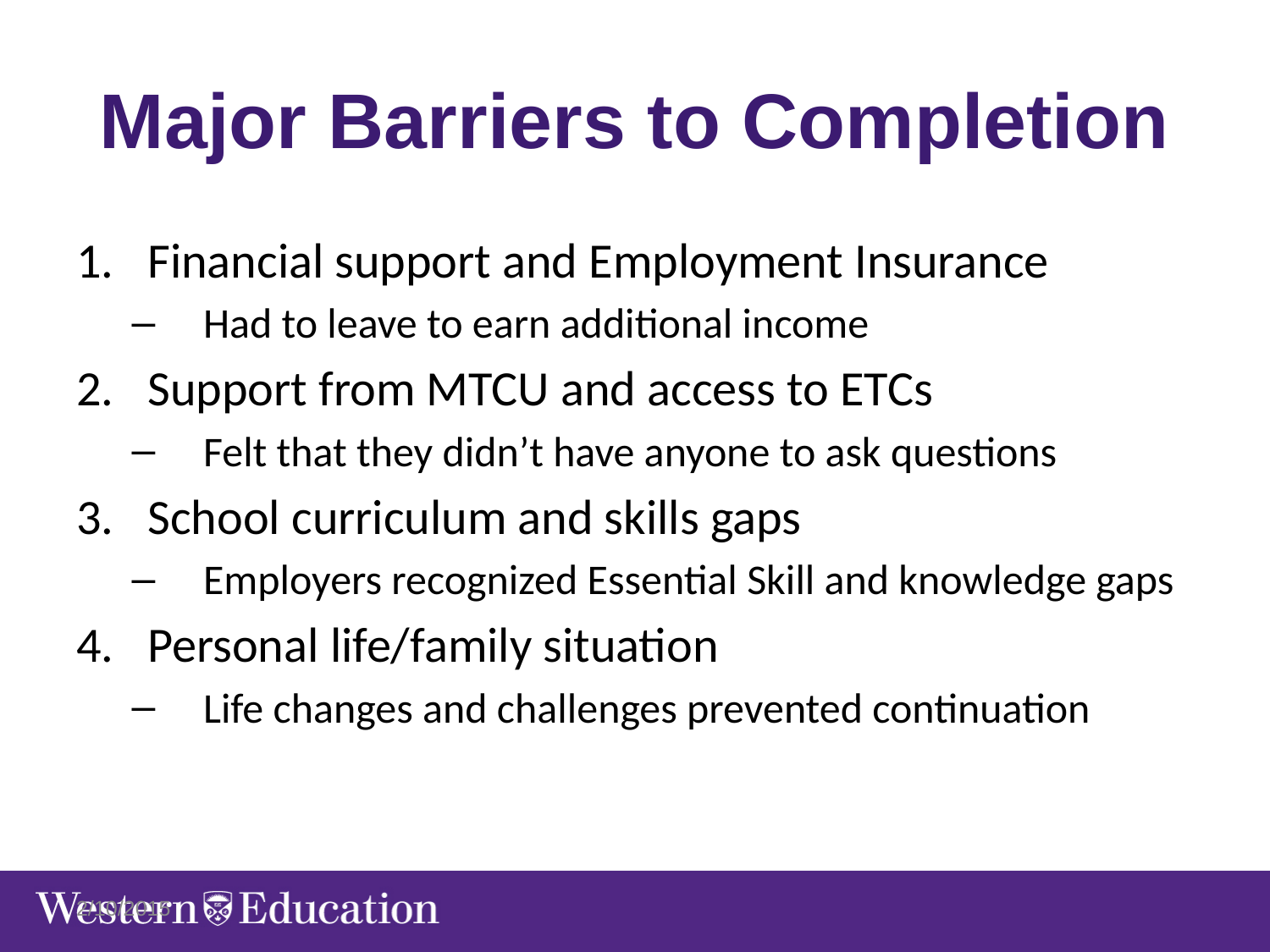

# Major Barriers to Completion
Financial support and Employment Insurance
Had to leave to earn additional income
Support from MTCU and access to ETCs
Felt that they didn’t have anyone to ask questions
School curriculum and skills gaps
Employers recognized Essential Skill and knowledge gaps
Personal life/family situation
Life changes and challenges prevented continuation

2/10/2015